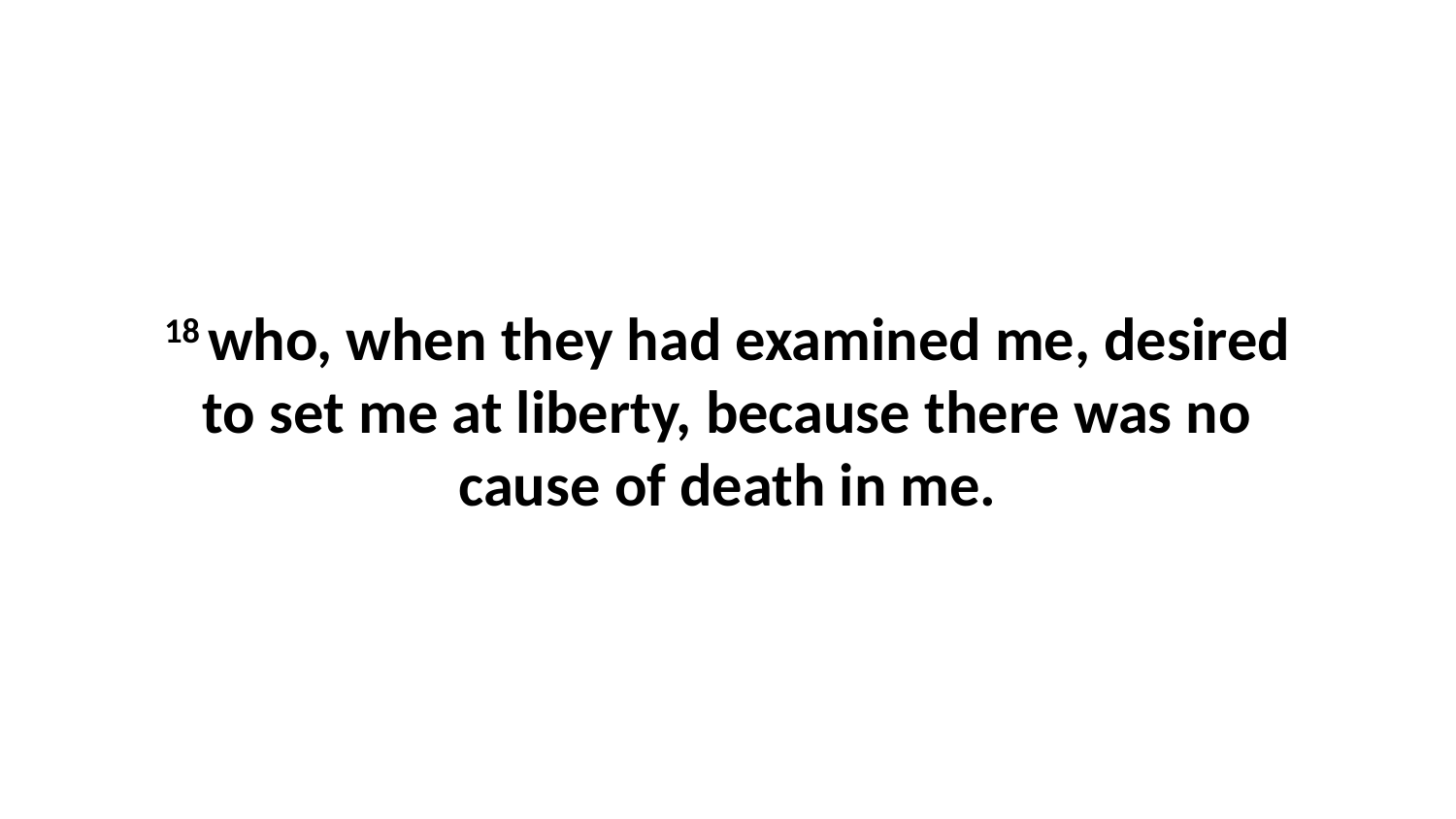

18 who, when they had examined me, desired to set me at liberty, because there was no cause of death in me.